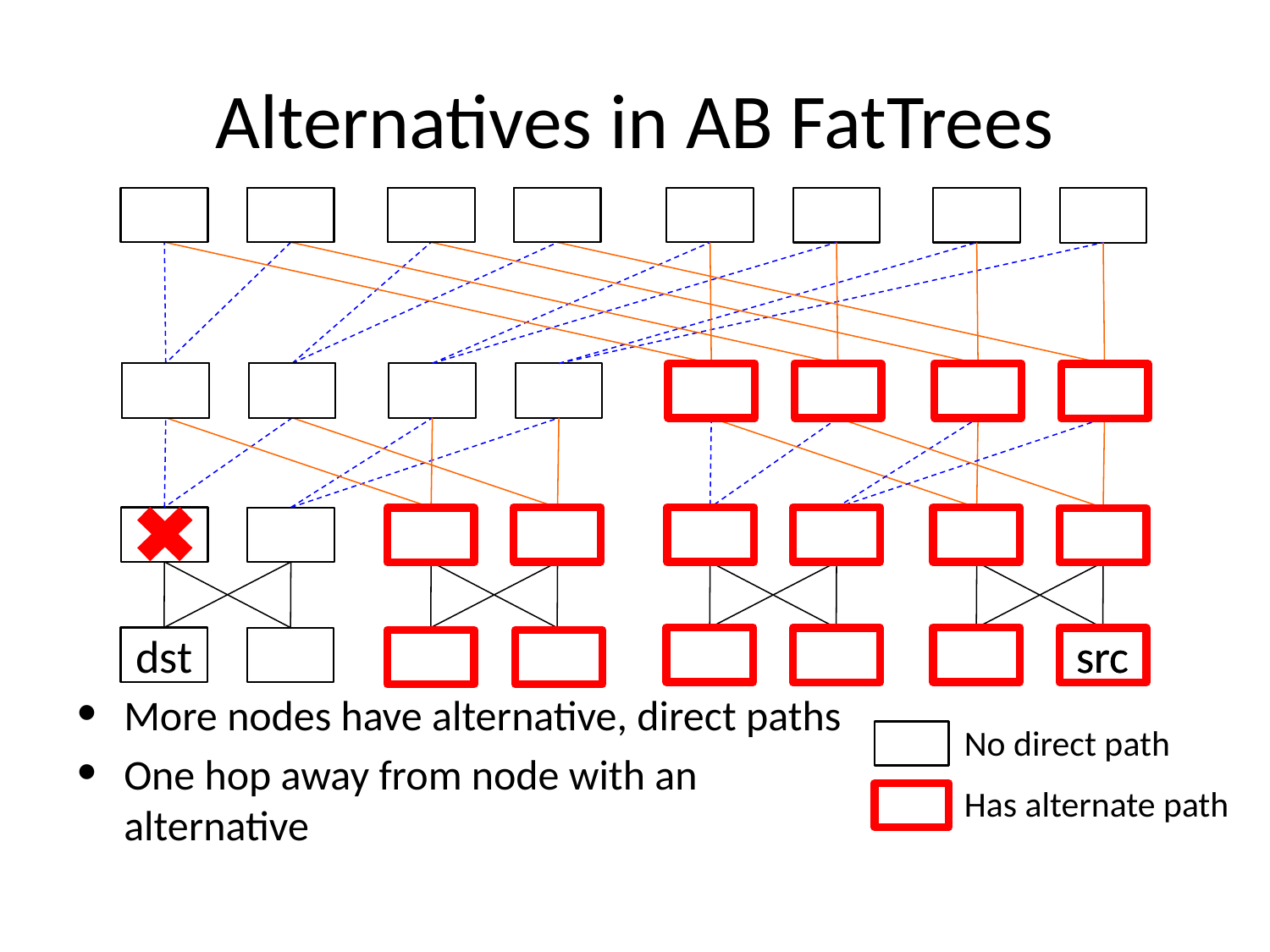

# Alternatives in AB FatTrees

dst

src

src

More nodes have alternative, direct paths
One hop away from node with an alternative
No direct path

Has alternate path